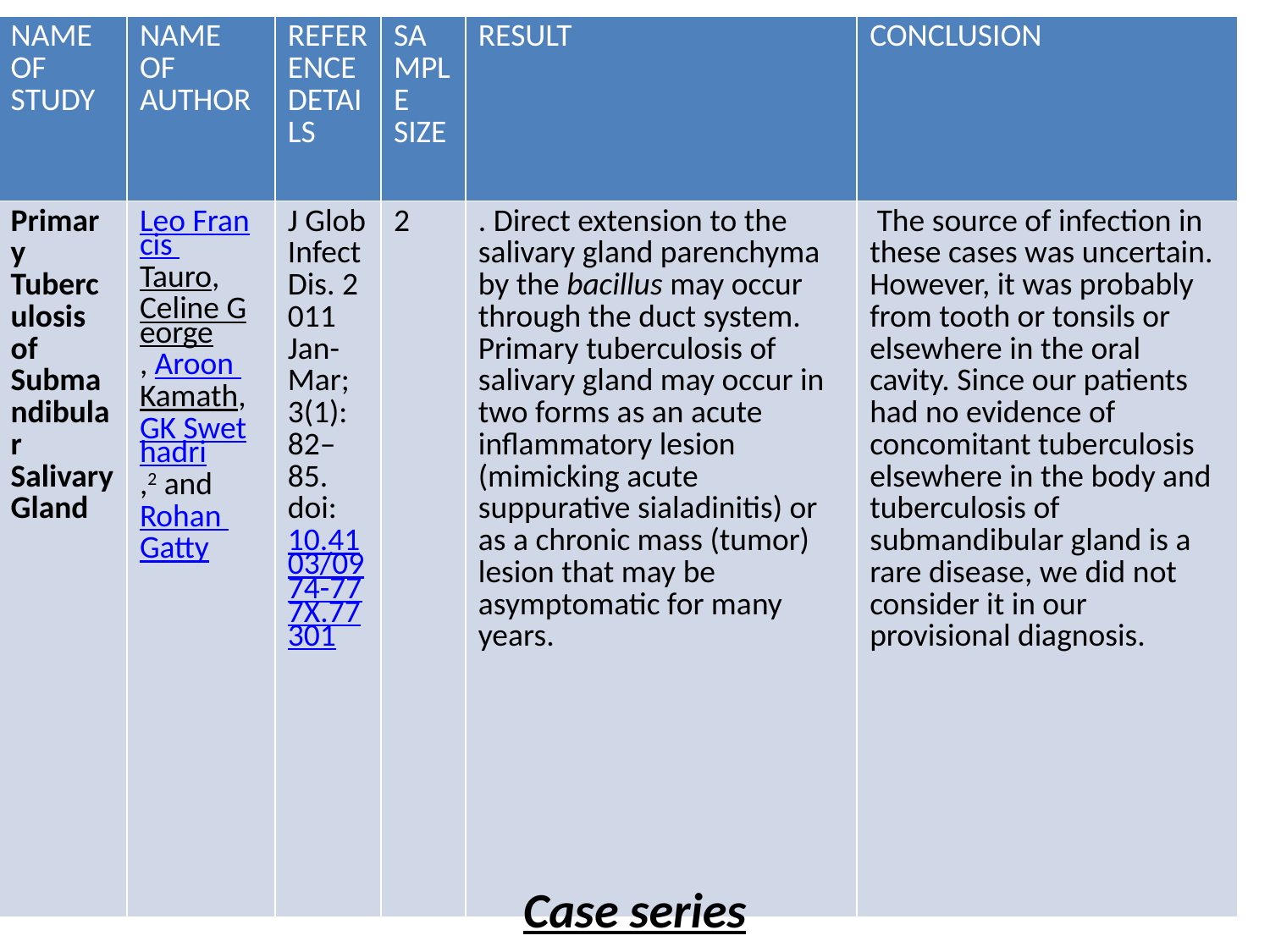

| NAME OF STUDY | NAME OF AUTHOR | REFERENCE DETAILS | SAMPLE SIZE | RESULT | CONCLUSION |
| --- | --- | --- | --- | --- | --- |
| Primary Tuberculosis of Submandibular Salivary Gland | Leo Francis Tauro, Celine George, Aroon Kamath, GK Swethadri,2 and Rohan Gatty | J Glob Infect Dis. 2011 Jan-Mar; 3(1): 82–85. doi:  10.4103/0974-777X.77301 | 2 | . Direct extension to the salivary gland parenchyma by the bacillus may occur through the duct system. Primary tuberculosis of salivary gland may occur in two forms as an acute inflammatory lesion (mimicking acute suppurative sialadinitis) or as a chronic mass (tumor) lesion that may be asymptomatic for many years. | The source of infection in these cases was uncertain. However, it was probably from tooth or tonsils or elsewhere in the oral cavity. Since our patients had no evidence of concomitant tuberculosis elsewhere in the body and tuberculosis of submandibular gland is a rare disease, we did not consider it in our provisional diagnosis. |
Case series